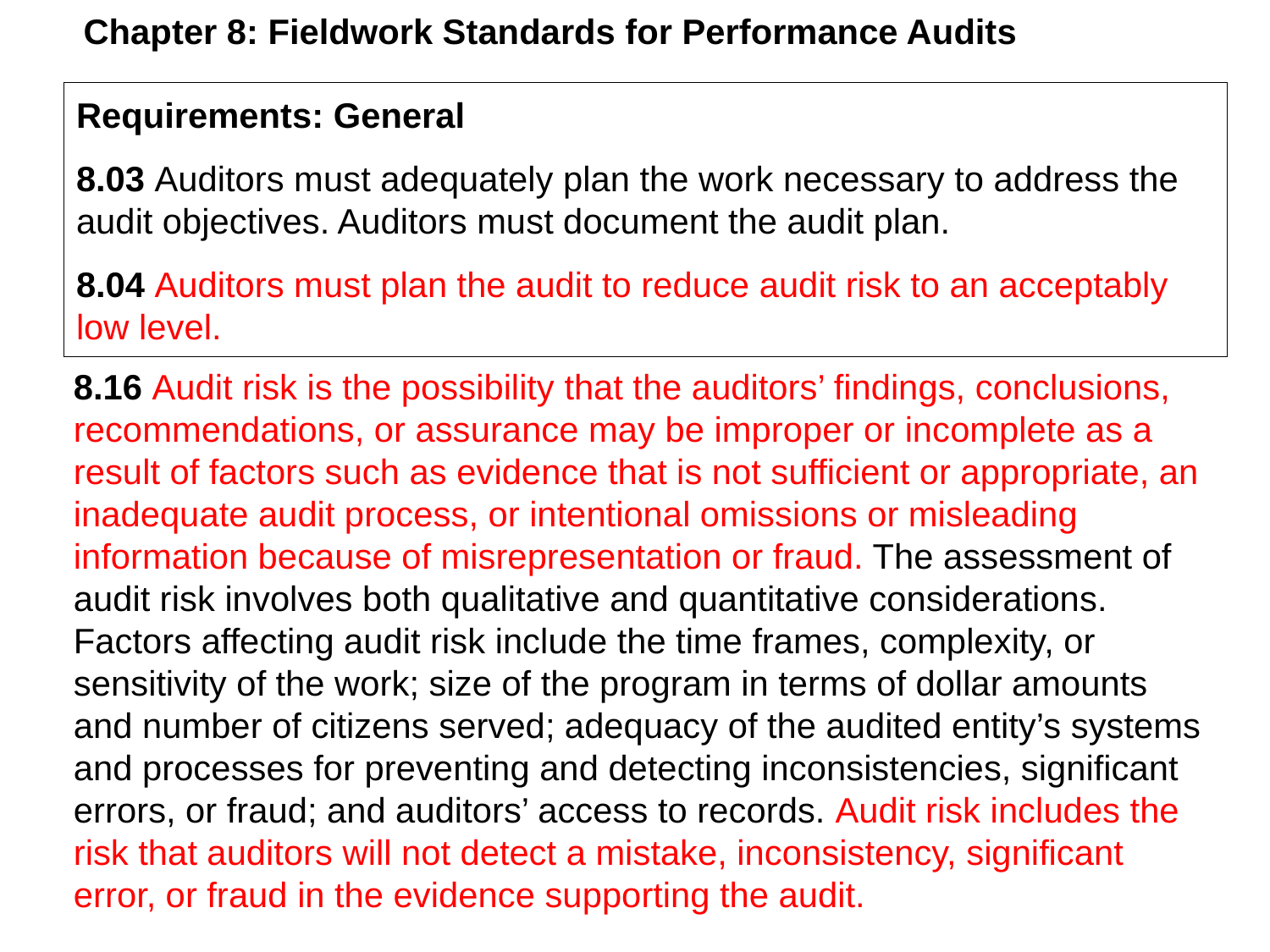

Chapter 8: Fieldwork Standards for Performance Audits
# Requirements: General 8.03 Auditors must adequately plan the work necessary to address the audit objectives. Auditors must document the audit plan. 8.04 Auditors must plan the audit to reduce audit risk to an acceptably low level.

8.16 Audit risk is the possibility that the auditors’ findings, conclusions, recommendations, or assurance may be improper or incomplete as a result of factors such as evidence that is not sufficient or appropriate, an inadequate audit process, or intentional omissions or misleading information because of misrepresentation or fraud. The assessment of audit risk involves both qualitative and quantitative considerations. Factors affecting audit risk include the time frames, complexity, or sensitivity of the work; size of the program in terms of dollar amounts and number of citizens served; adequacy of the audited entity’s systems and processes for preventing and detecting inconsistencies, significant errors, or fraud; and auditors’ access to records. Audit risk includes the risk that auditors will not detect a mistake, inconsistency, significant error, or fraud in the evidence supporting the audit.